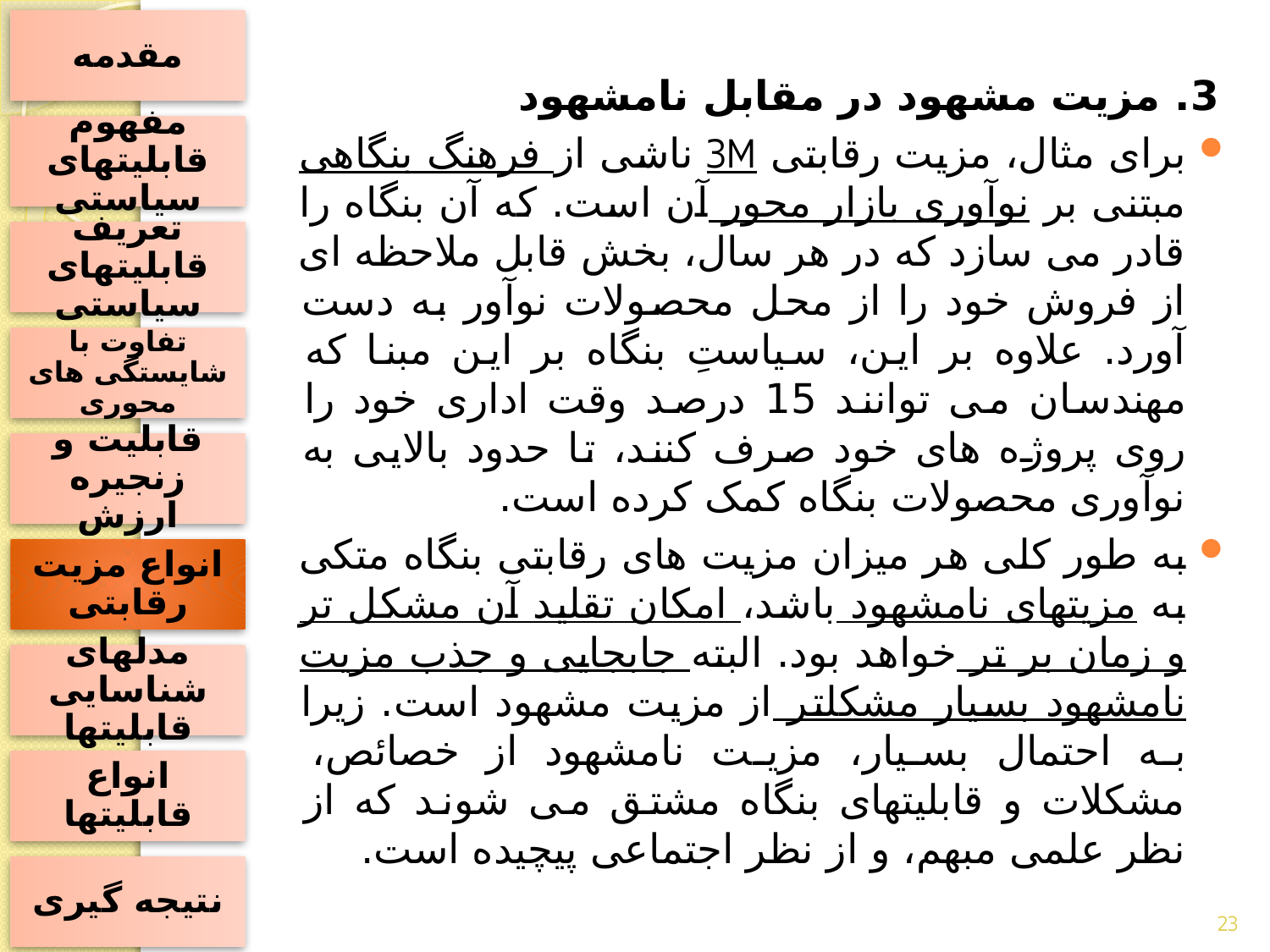

مقدمه
3. مزیت مشهود در مقابل نامشهود
برای مثال، مزیت رقابتی 3M ناشی از فرهنگ بنگاهی مبتنی بر نوآوری بازار محور آن است. که آن بنگاه را قادر می سازد که در هر سال، بخش قابل ملاحظه ای از فروش خود را از محل محصولات نوآور به دست آورد. علاوه بر این، سیاستِ بنگاه بر این مبنا که مهندسان می توانند 15 درصد وقت اداری خود را روی پروژه های خود صرف کنند، تا حدود بالایی به نوآوری محصولات بنگاه کمک کرده است.
به طور کلی هر میزان مزیت های رقابتی بنگاه متکی به مزیتهای نامشهود باشد، امکان تقلید آن مشکل تر و زمان بر تر خواهد بود. البته جابجایی و جذب مزیت نامشهود بسیار مشکلتر از مزیت مشهود است. زیرا به احتمال بسیار، مزیت نامشهود از خصائص، مشکلات و قابلیتهای بنگاه مشتق می شوند که از نظر علمی مبهم، و از نظر اجتماعی پیچیده است.

مفهوم قابلیتهای سیاستی

تعریف قابلیتهای سیاستی

تفاوت با شایستگی های محوری

قابلیت و زنجیره ارزش

انواع مزیت رقابتی

مدلهای شناسایی قابلیتها

انواع قابلیتها

نتیجه گیری
23